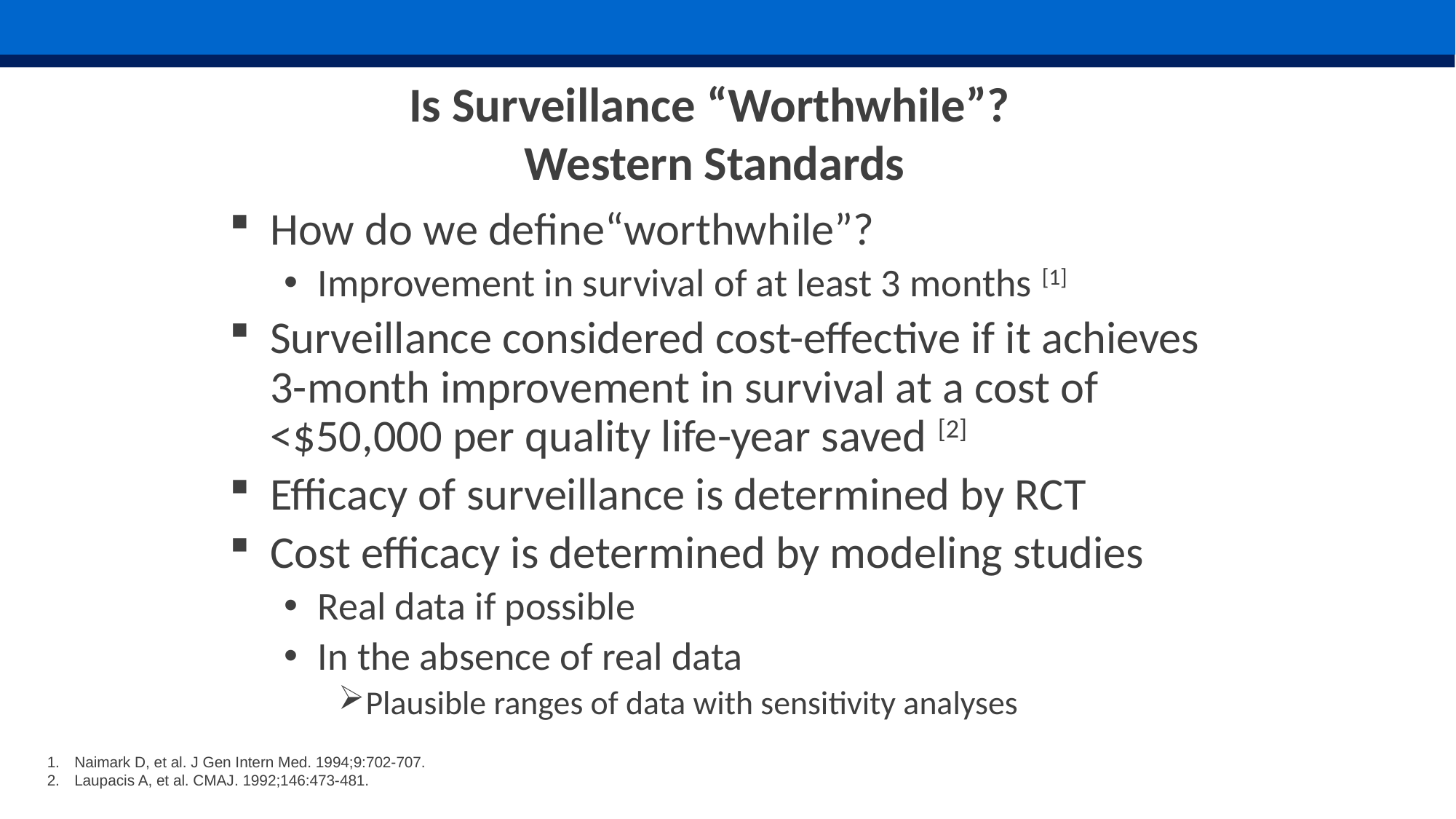

# Is Surveillance “Worthwhile”? Western Standards
How do we define“worthwhile”?
Improvement in survival of at least 3 months [1]
Surveillance considered cost-effective if it achieves 3-month improvement in survival at a cost of <$50,000 per quality life-year saved [2]
Efficacy of surveillance is determined by RCT
Cost efficacy is determined by modeling studies
Real data if possible
In the absence of real data
Plausible ranges of data with sensitivity analyses
Naimark D, et al. J Gen Intern Med. 1994;9:702-707.
Laupacis A, et al. CMAJ. 1992;146:473-481.